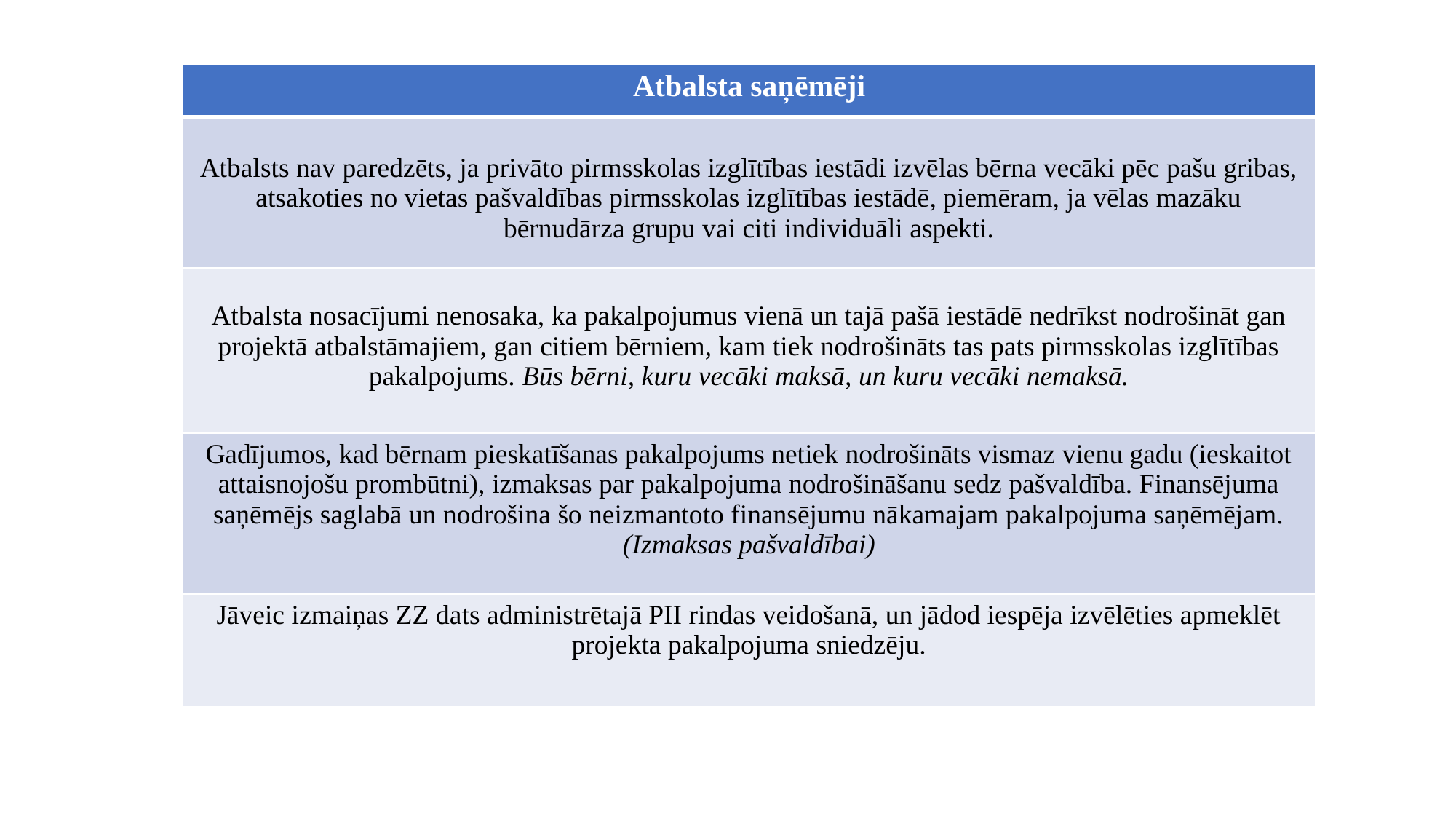

| Atbalsta saņēmēji |
| --- |
| Atbalsts nav paredzēts, ja privāto pirmsskolas izglītības iestādi izvēlas bērna vecāki pēc pašu gribas, atsakoties no vietas pašvaldības pirmsskolas izglītības iestādē, piemēram, ja vēlas mazāku bērnudārza grupu vai citi individuāli aspekti. |
| Atbalsta nosacījumi nenosaka, ka pakalpojumus vienā un tajā pašā iestādē nedrīkst nodrošināt gan projektā atbalstāmajiem, gan citiem bērniem, kam tiek nodrošināts tas pats pirmsskolas izglītības pakalpojums. Būs bērni, kuru vecāki maksā, un kuru vecāki nemaksā. |
| Gadījumos, kad bērnam pieskatīšanas pakalpojums netiek nodrošināts vismaz vienu gadu (ieskaitot attaisnojošu prombūtni), izmaksas par pakalpojuma nodrošināšanu sedz pašvaldība. Finansējuma saņēmējs saglabā un nodrošina šo neizmantoto finansējumu nākamajam pakalpojuma saņēmējam. (Izmaksas pašvaldībai) |
| Jāveic izmaiņas ZZ dats administrētajā PII rindas veidošanā, un jādod iespēja izvēlēties apmeklēt projekta pakalpojuma sniedzēju. |